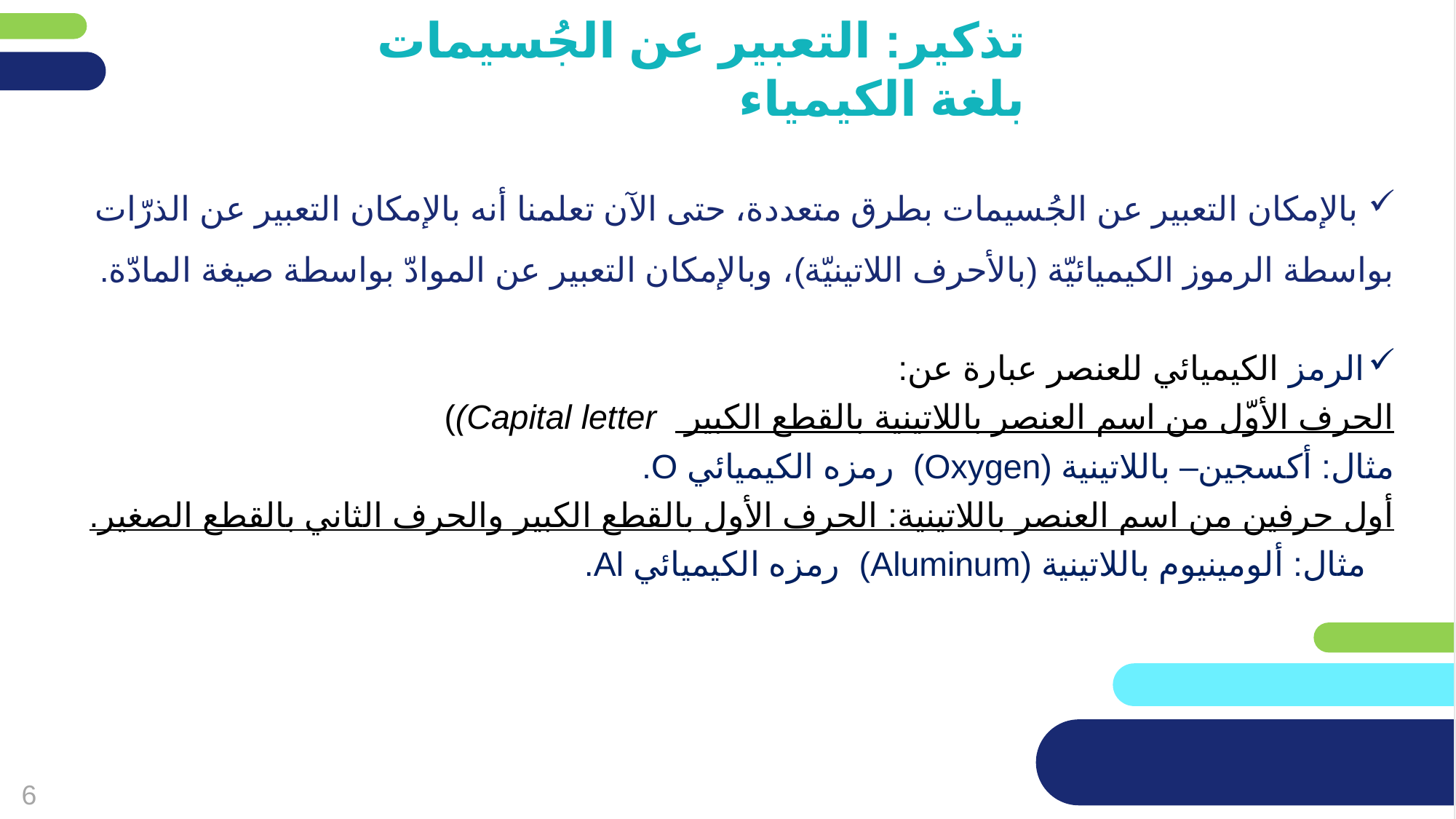

تذكير: التعبير عن الجُسيمات بلغة الكيمياء
 بالإمكان التعبير عن الجُسيمات بطرق متعددة، حتى الآن تعلمنا أنه بالإمكان التعبير عن الذرّات بواسطة الرموز الكيميائيّة (بالأحرف اللاتينيّة)، وبالإمكان التعبير عن الموادّ بواسطة صيغة المادّة.

الرمز الكيميائي للعنصر عبارة عن:
الحرف الأوّل من اسم العنصر باللاتينية بالقطع الكبير   Capital letter))
مثال: أكسجين– باللاتينية (Oxygen)  رمزه الكيميائي O.
أول حرفين من اسم العنصر باللاتينية: الحرف الأول بالقطع الكبير والحرف الثاني بالقطع الصغير.
   مثال: ألومينيوم باللاتينية (Aluminum)  رمزه الكيميائي Al.